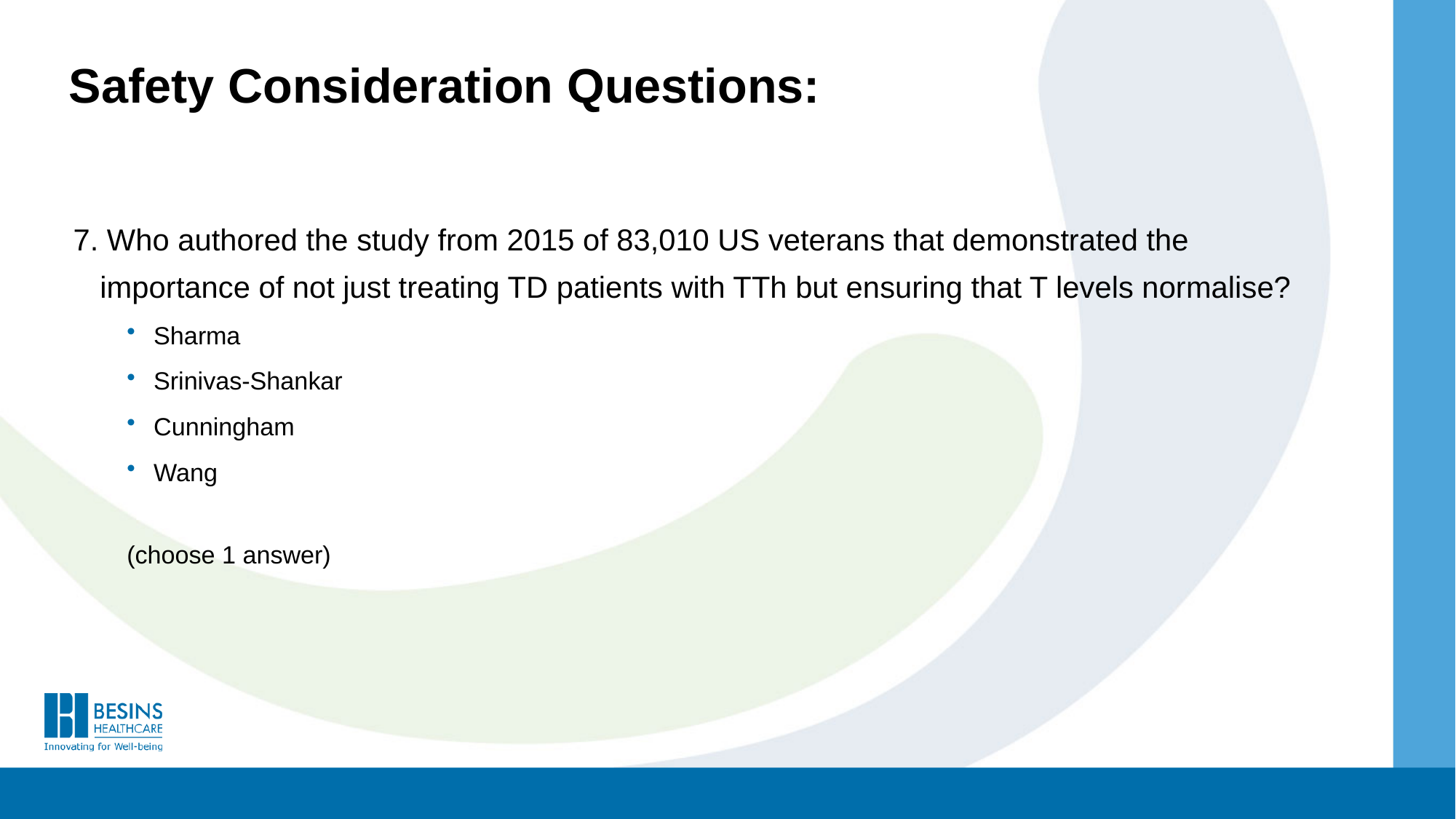

Safety Consideration Questions:
7. Who authored the study from 2015 of 83,010 US veterans that demonstrated the importance of not just treating TD patients with TTh but ensuring that T levels normalise?
Sharma
Srinivas-Shankar
Cunningham
Wang

(choose 1 answer)